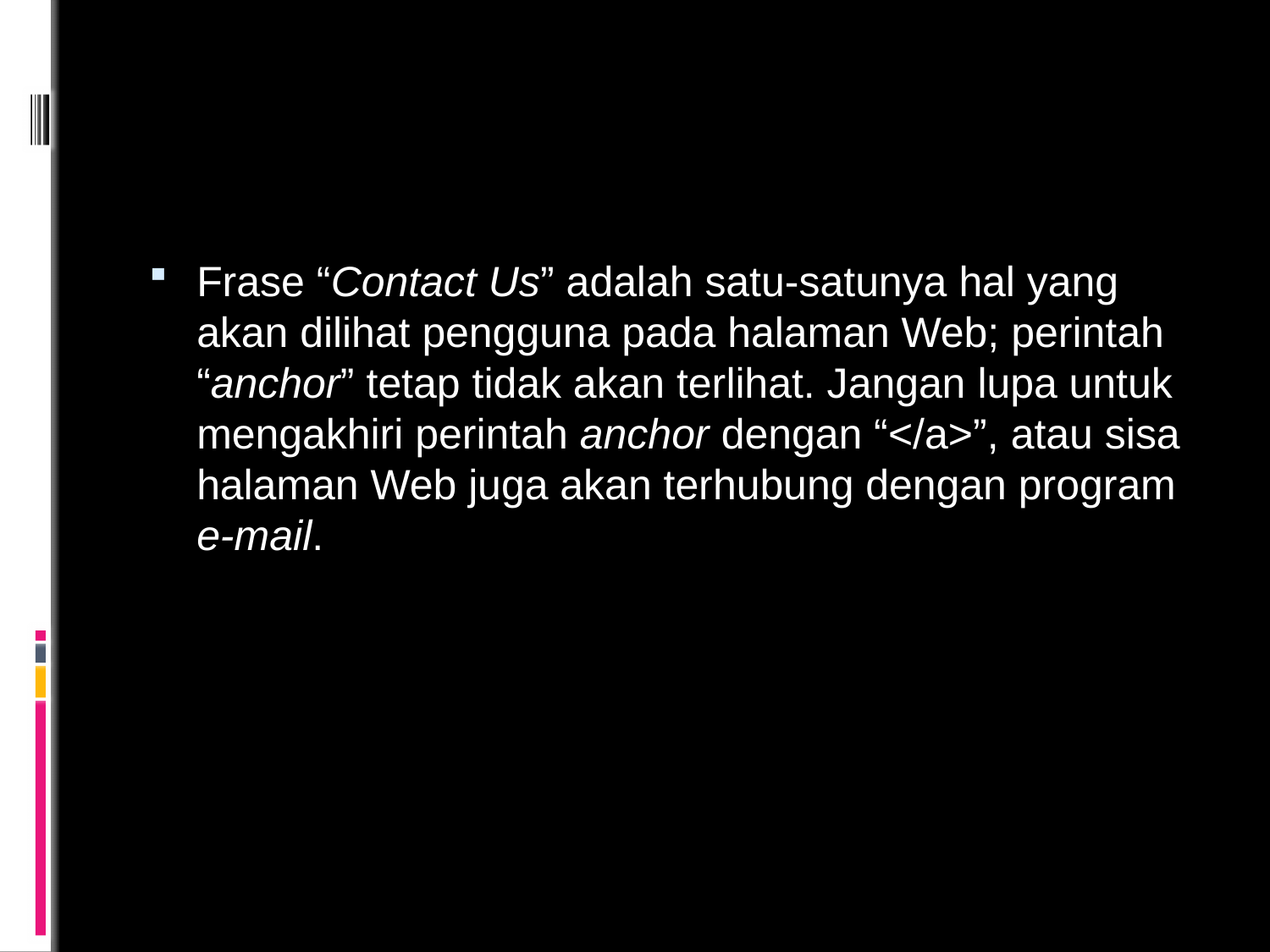

Frase “Contact Us” adalah satu-satunya hal yang akan dilihat pengguna pada halaman Web; perintah “anchor” tetap tidak akan terlihat. Jangan lupa untuk mengakhiri perintah anchor dengan “</a>”, atau sisa halaman Web juga akan terhubung dengan program e-mail.